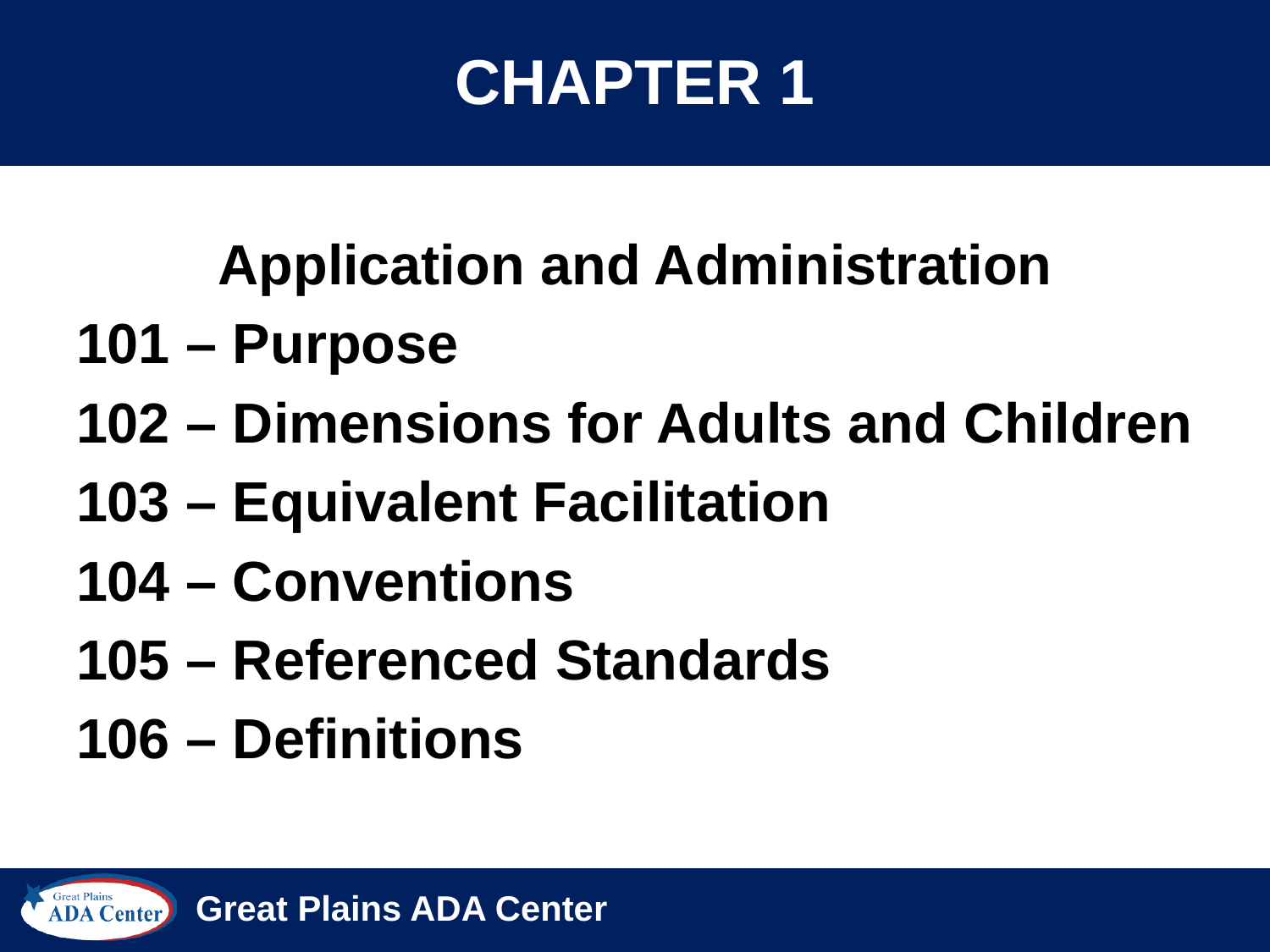

# CHAPTER 1
	      Application and Administration
101 – Purpose
102 – Dimensions for Adults and Children
103 – Equivalent Facilitation
104 – Conventions
105 – Referenced Standards
106 – Definitions